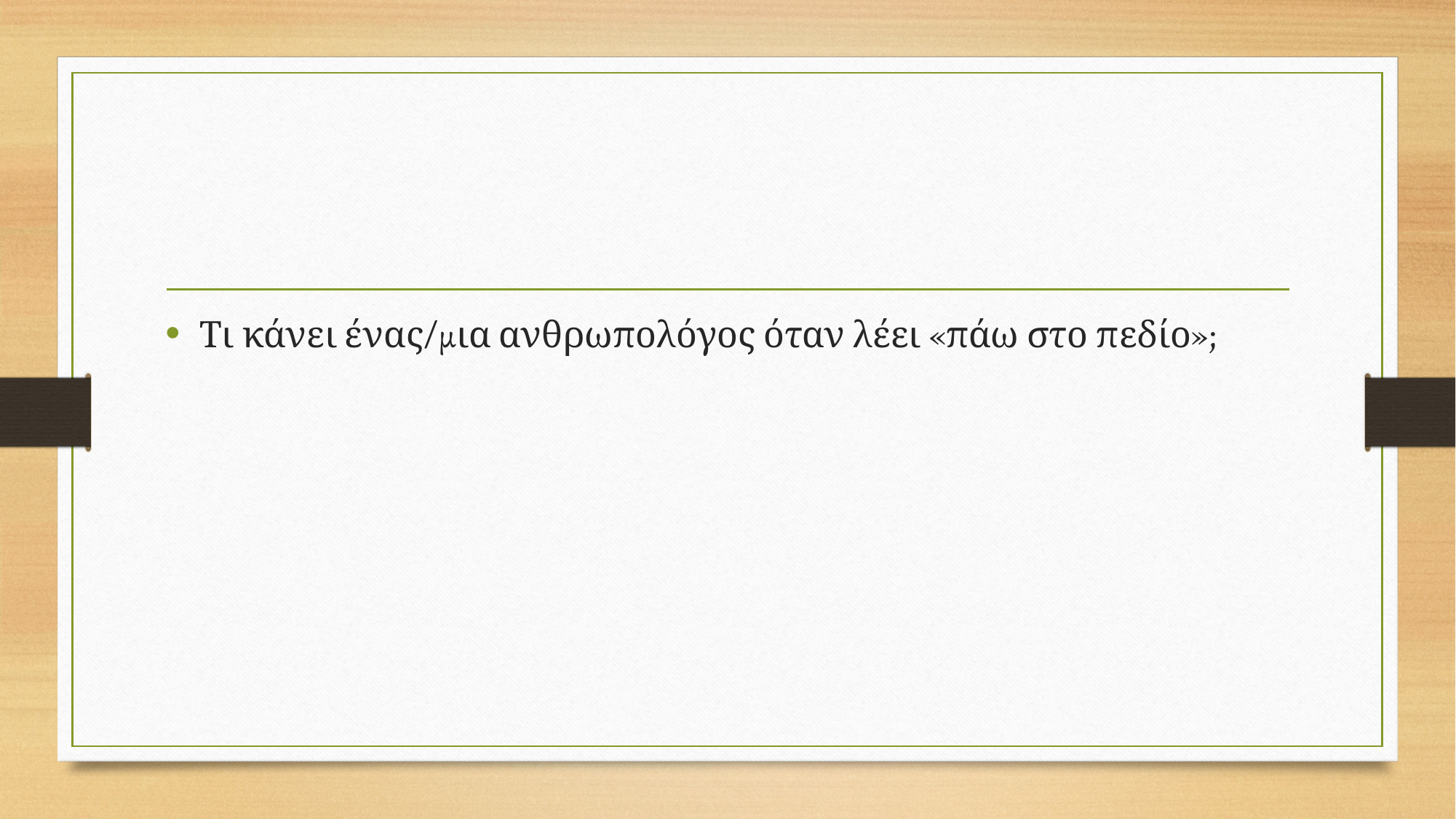

#
Τι κάνει ένας/μια ανθρωπολόγος όταν λέει «πάω στο πεδίο»;